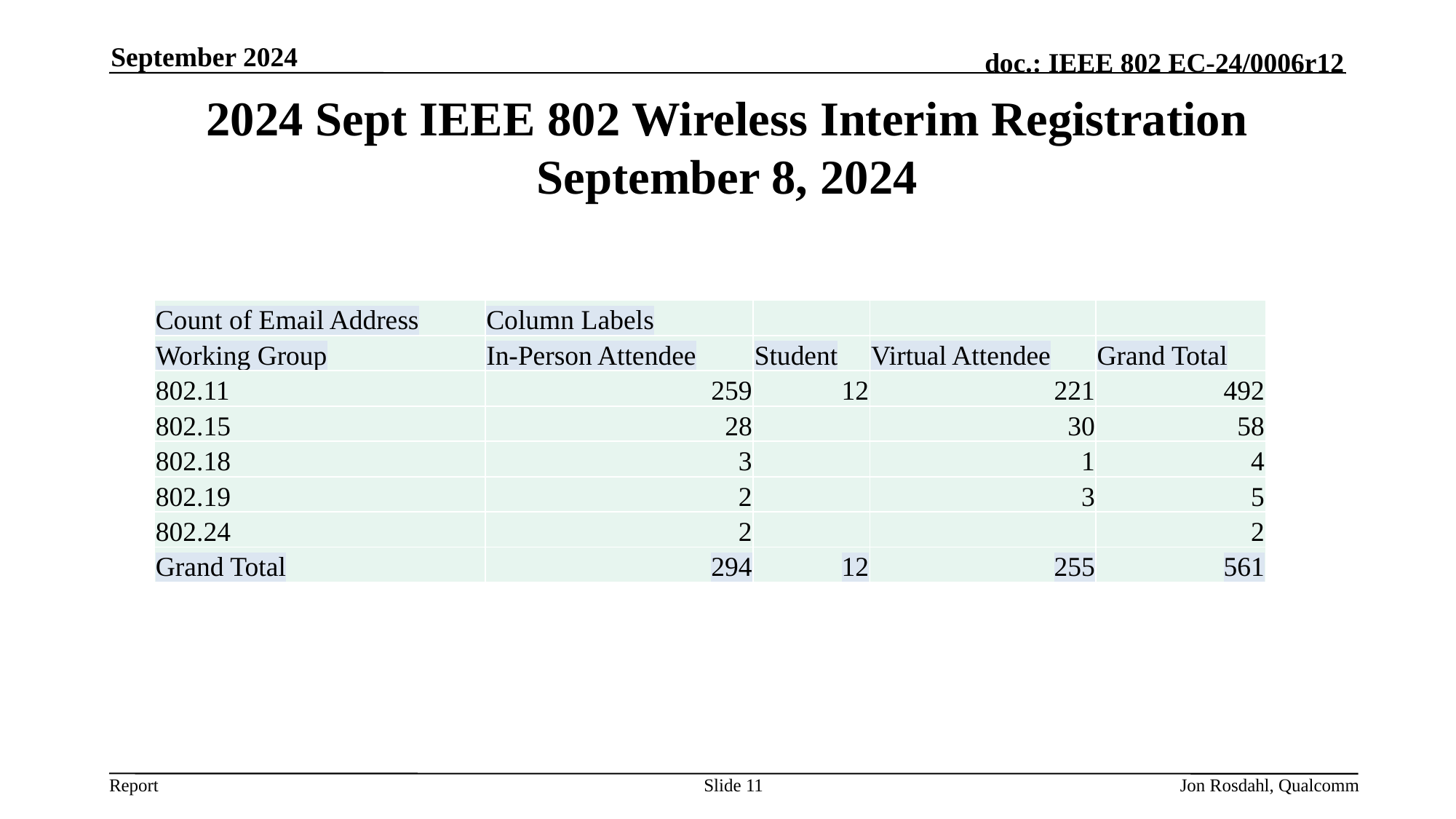

September 2024
# 2024 Sept IEEE 802 Wireless Interim Registration September 8, 2024
| Count of Email Address | Column Labels |  |  |  |
| --- | --- | --- | --- | --- |
| Working Group | In-Person Attendee | Student | Virtual Attendee | Grand Total |
| 802.11 | 259 | 12 | 221 | 492 |
| 802.15 | 28 |  | 30 | 58 |
| 802.18 | 3 |  | 1 | 4 |
| 802.19 | 2 |  | 3 | 5 |
| 802.24 | 2 |  |  | 2 |
| Grand Total | 294 | 12 | 255 | 561 |
Slide 11
Jon Rosdahl, Qualcomm